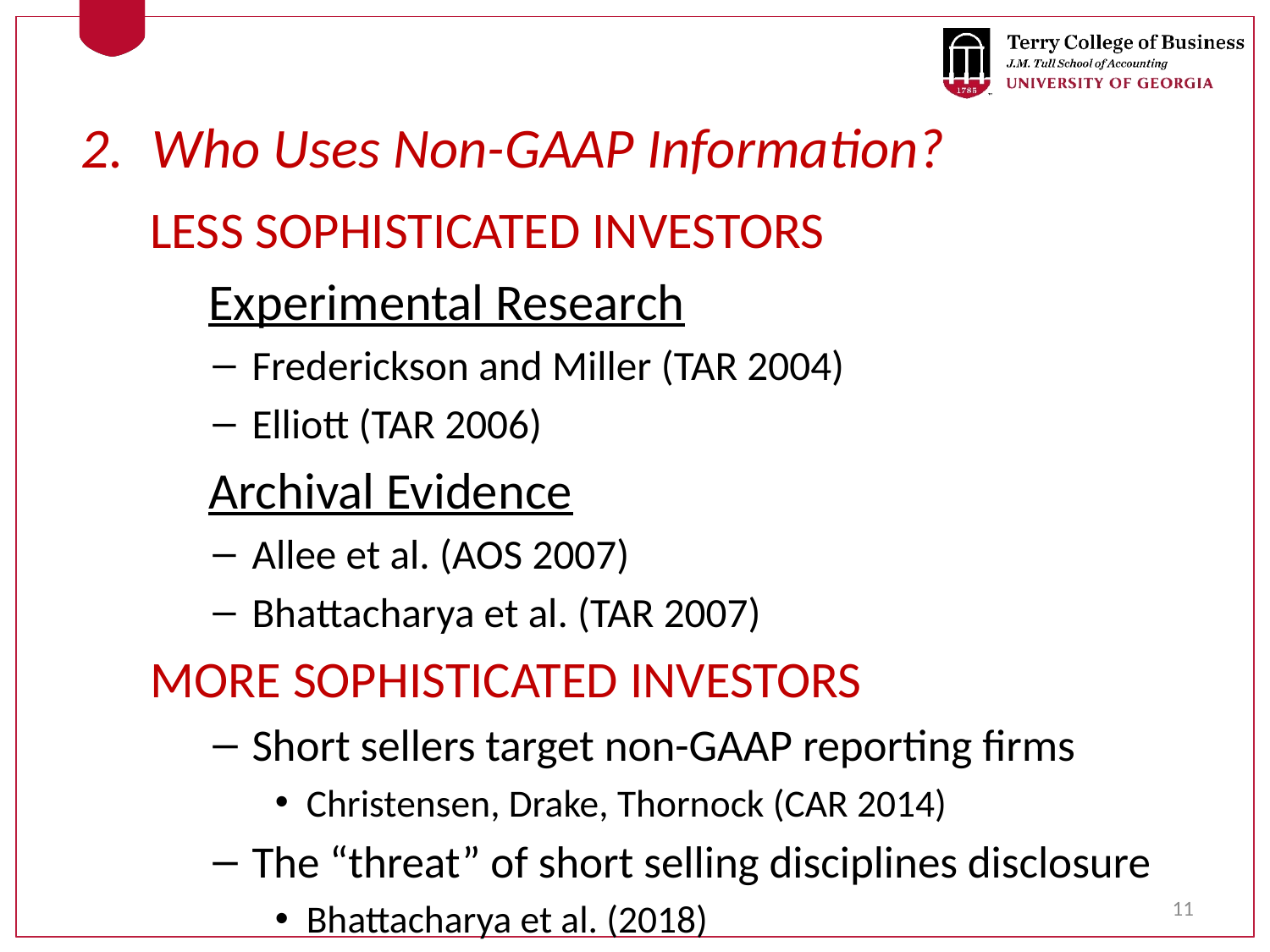

Who Uses Non-GAAP Information?
LESS SOPHISTICATED INVESTORS
     Experimental Research
Frederickson and Miller (TAR 2004)
Elliott (TAR 2006)
     Archival Evidence
Allee et al. (AOS 2007)
Bhattacharya et al. (TAR 2007)
MORE SOPHISTICATED INVESTORS
Short sellers target non-GAAP reporting firms
Christensen, Drake, Thornock (CAR 2014)
The “threat” of short selling disciplines disclosure
Bhattacharya et al. (2018)
11